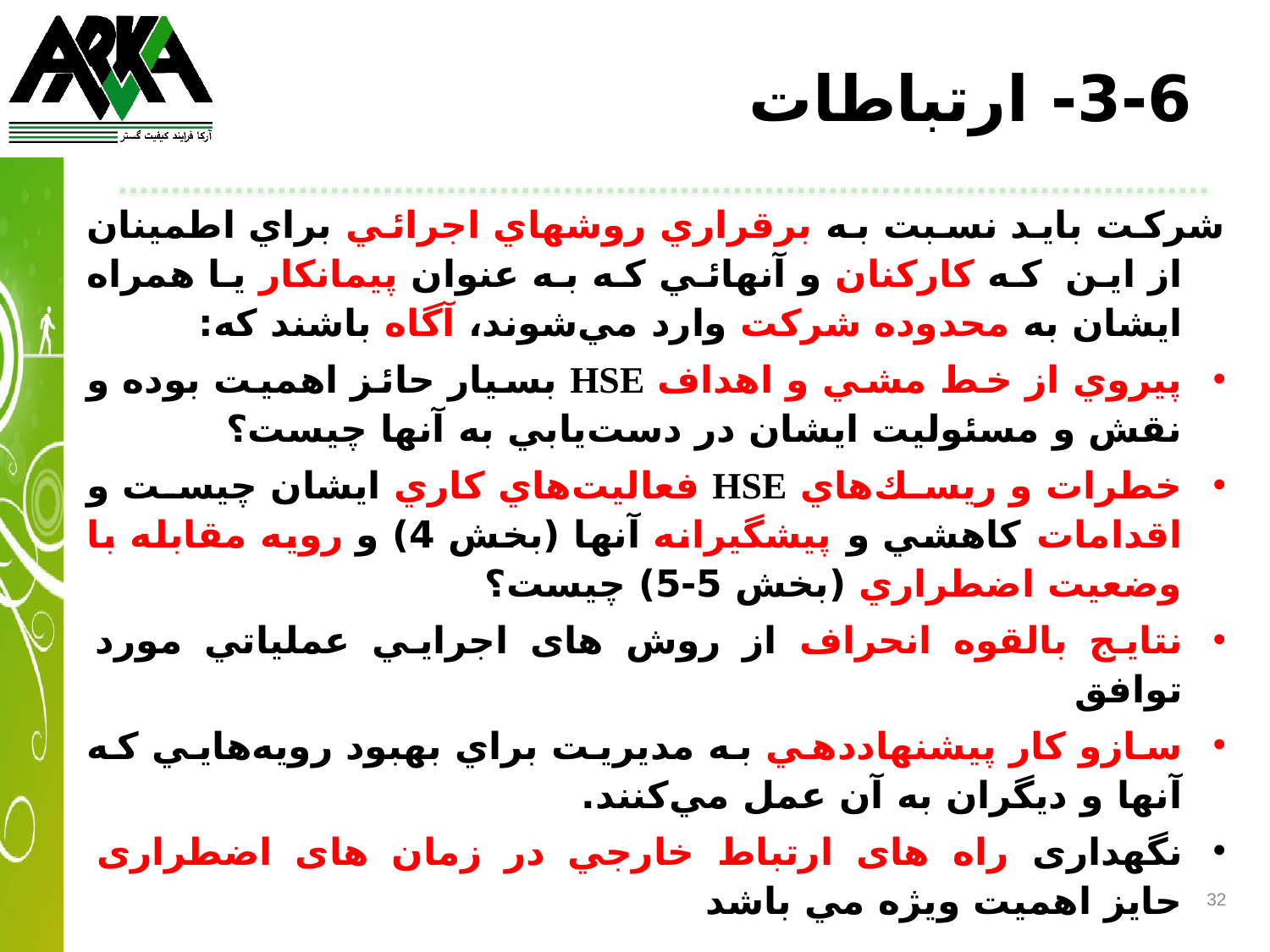

3-6- ارتباطات
شركت بايد نسبت به برقراري روشهاي اجرائي براي اطمينان از اين که كاركنان و آنهائي كه به عنوان پيمانكار يا همراه ايشان به محدوده شركت وارد مي‌شوند، آگاه باشند كه:
پيروي از خط مشي و اهداف HSE بسيار حائز اهميت بوده و نقش و مسئوليت ايشان در دست‌يابي به آنها چيست؟
خطرات و ريسك‌هاي HSE فعاليت‌هاي كاري ايشان چيست و اقدامات كاهشي و پيشگيرانه آنها (بخش 4) و رويه مقابله با وضعيت اضطراري (بخش 5-5) چيست؟
نتايج بالقوه انحراف از روش های اجرايي عملياتي مورد توافق
سازو كار پيشنهاددهي به مديريت براي بهبود رويه‌هايي كه آنها و ديگران به آن عمل مي‌كنند.
نگهداری راه های ارتباط خارجي در زمان های اضطراری حايز اهميت ويژه مي باشد
32